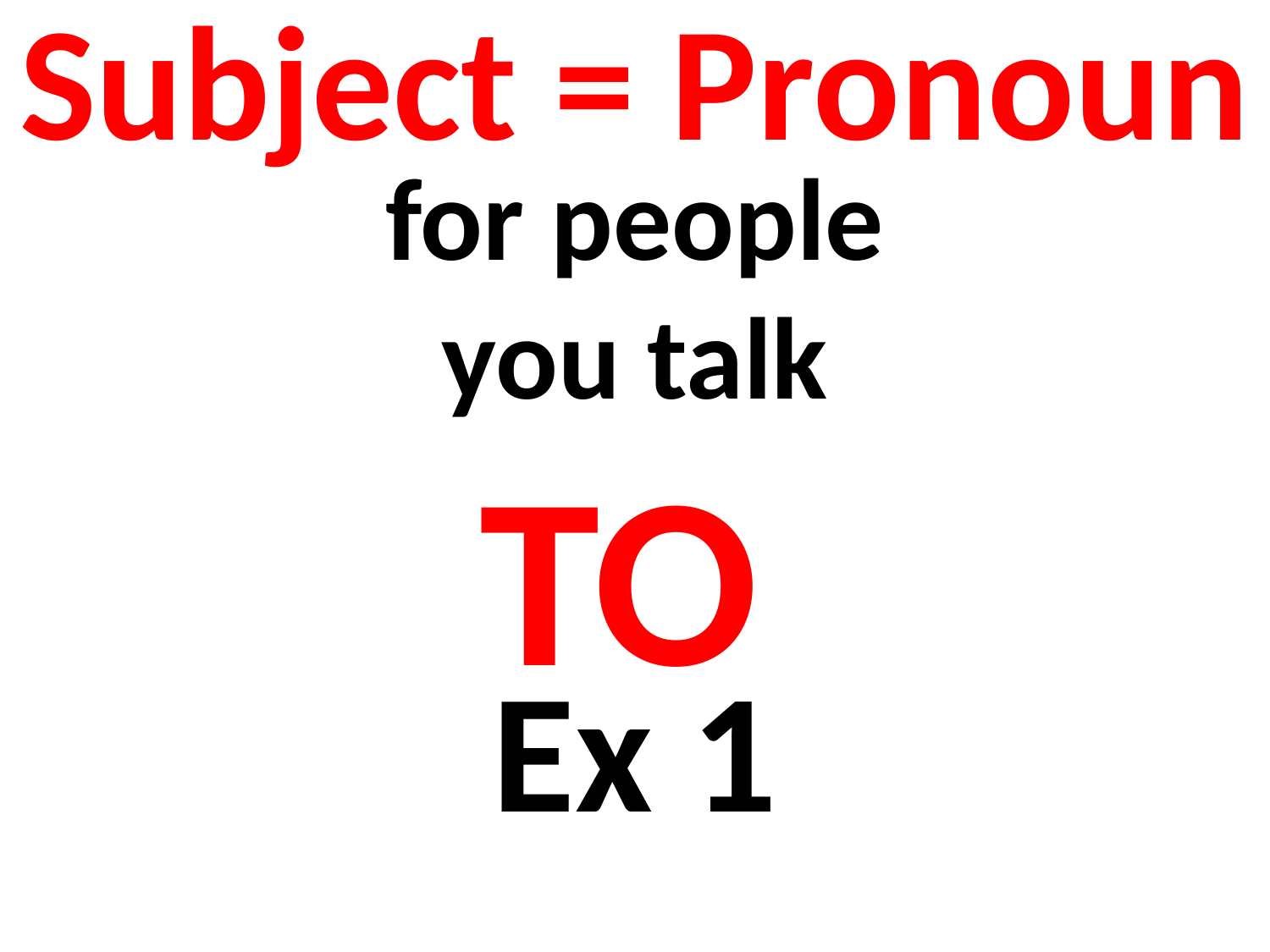

Subject = Pronoun
for people
you talk
TO
Ex 1